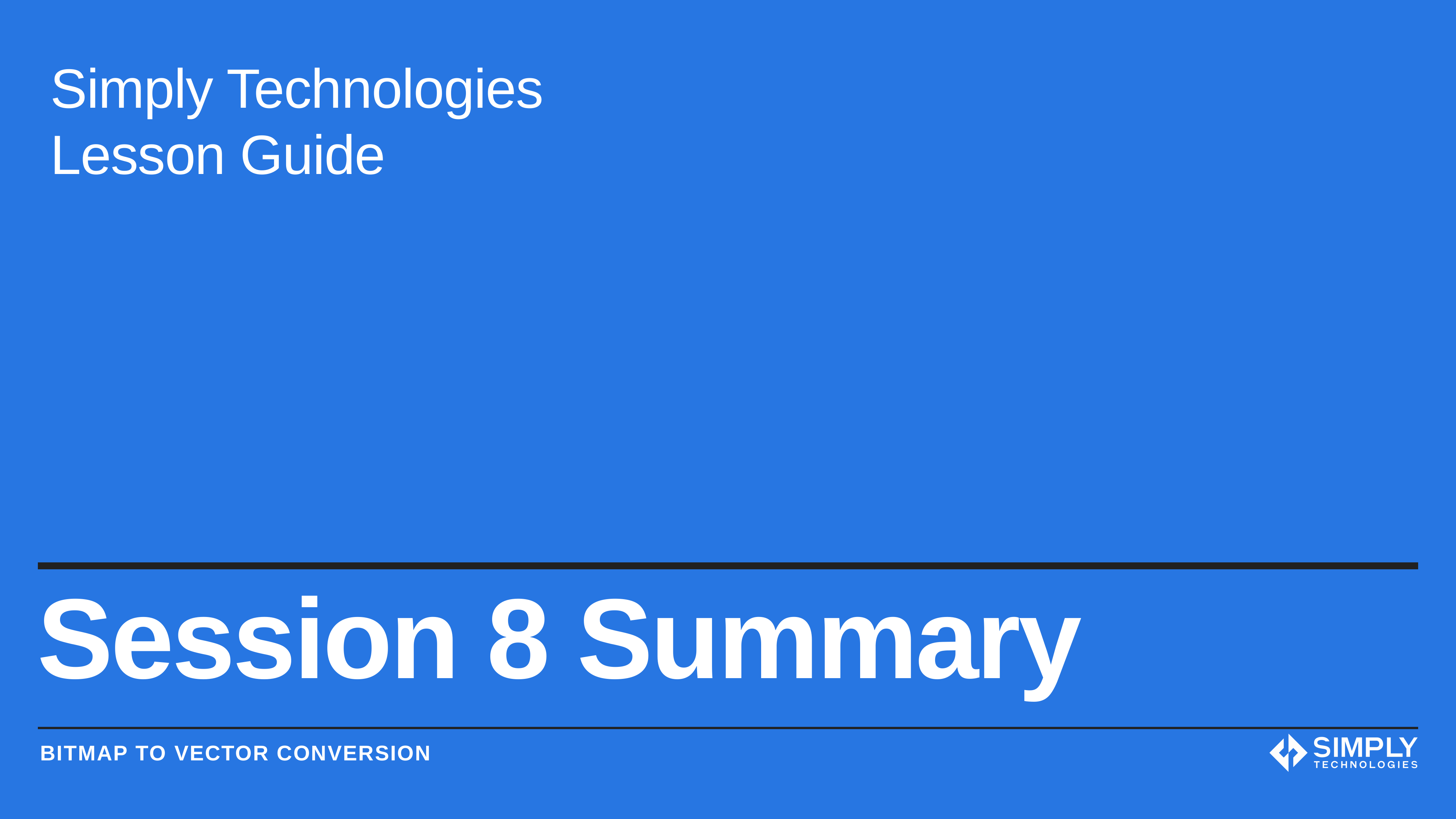

Simply Technologies
Lesson Guide
# Session 8 Summary
BITMAP TO VECTOR CONVERSION